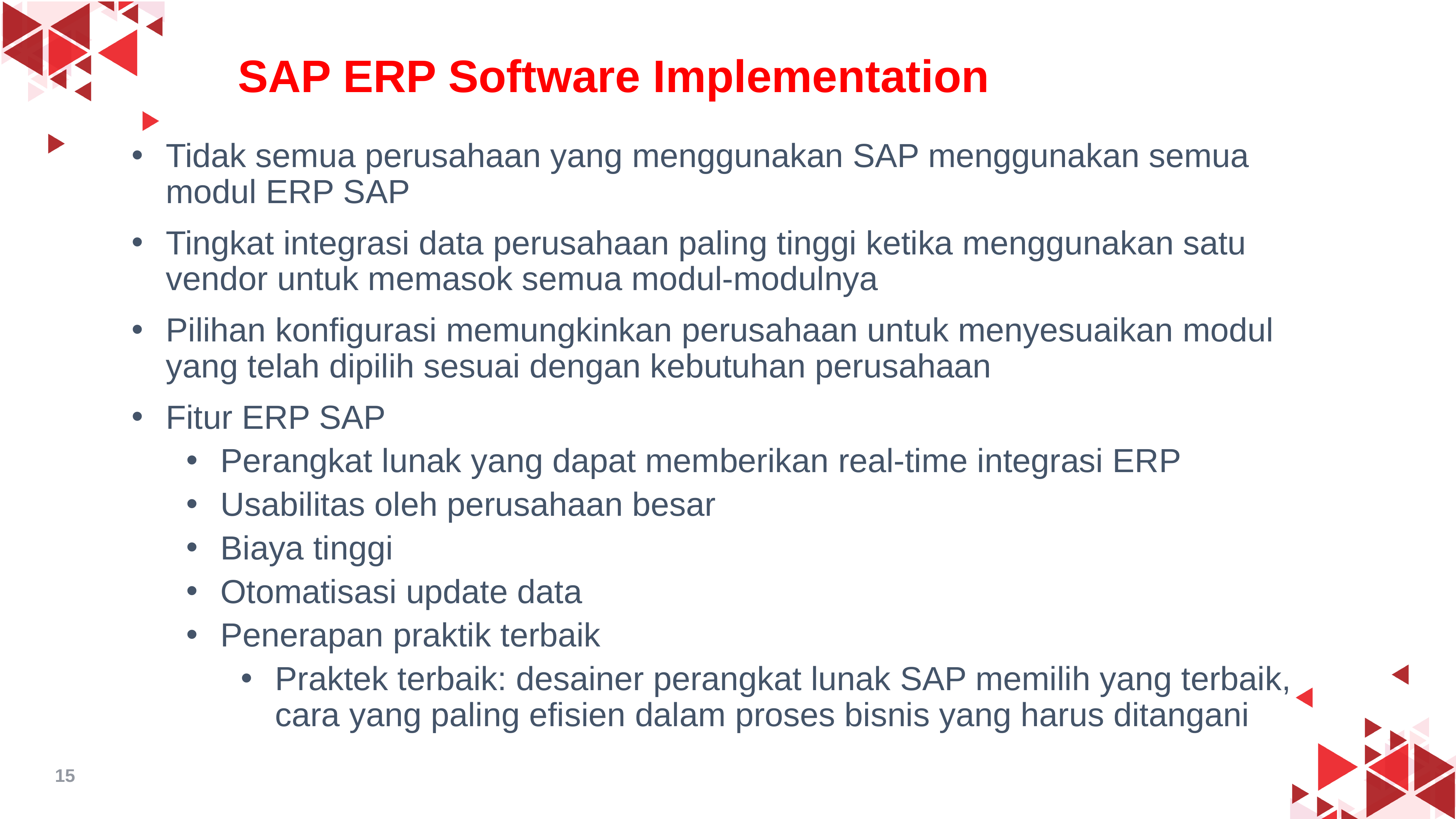

SAP ERP Software Implementation
Tidak semua perusahaan yang menggunakan SAP menggunakan semua modul ERP SAP
Tingkat integrasi data perusahaan paling tinggi ketika menggunakan satu vendor untuk memasok semua modul-modulnya
Pilihan konfigurasi memungkinkan perusahaan untuk menyesuaikan modul yang telah dipilih sesuai dengan kebutuhan perusahaan
Fitur ERP SAP
Perangkat lunak yang dapat memberikan real-time integrasi ERP
Usabilitas oleh perusahaan besar
Biaya tinggi
Otomatisasi update data
Penerapan praktik terbaik
Praktek terbaik: desainer perangkat lunak SAP memilih yang terbaik, cara yang paling efisien dalam proses bisnis yang harus ditangani

15